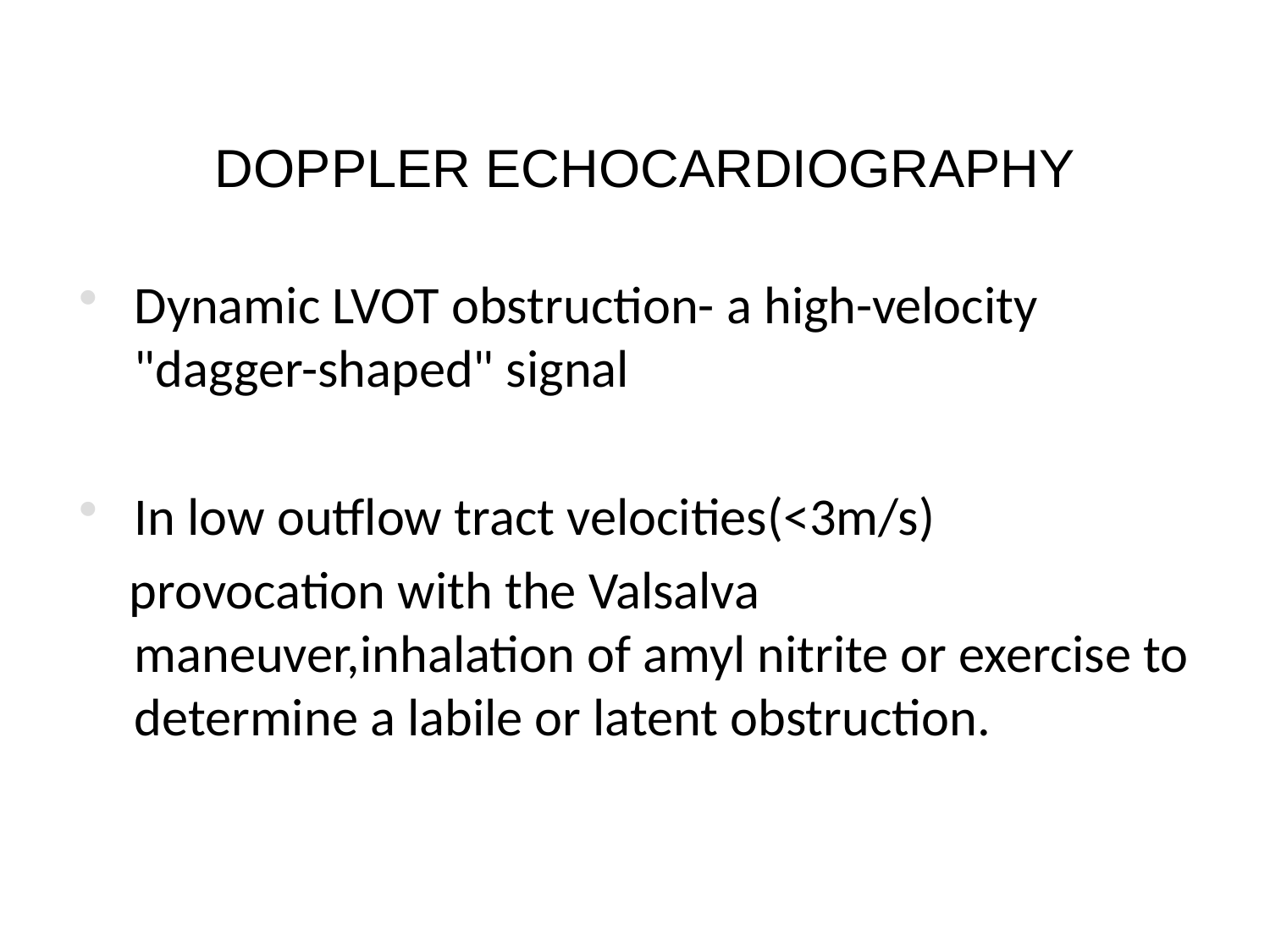

DOPPLER ECHOCARDIOGRAPHY
Dynamic LVOT obstruction- a high-velocity "dagger-shaped" signal

In low outflow tract velocities(<3m/s)
    provocation with the Valsalva maneuver,inhalation of amyl nitrite or exercise to determine a labile or latent obstruction.